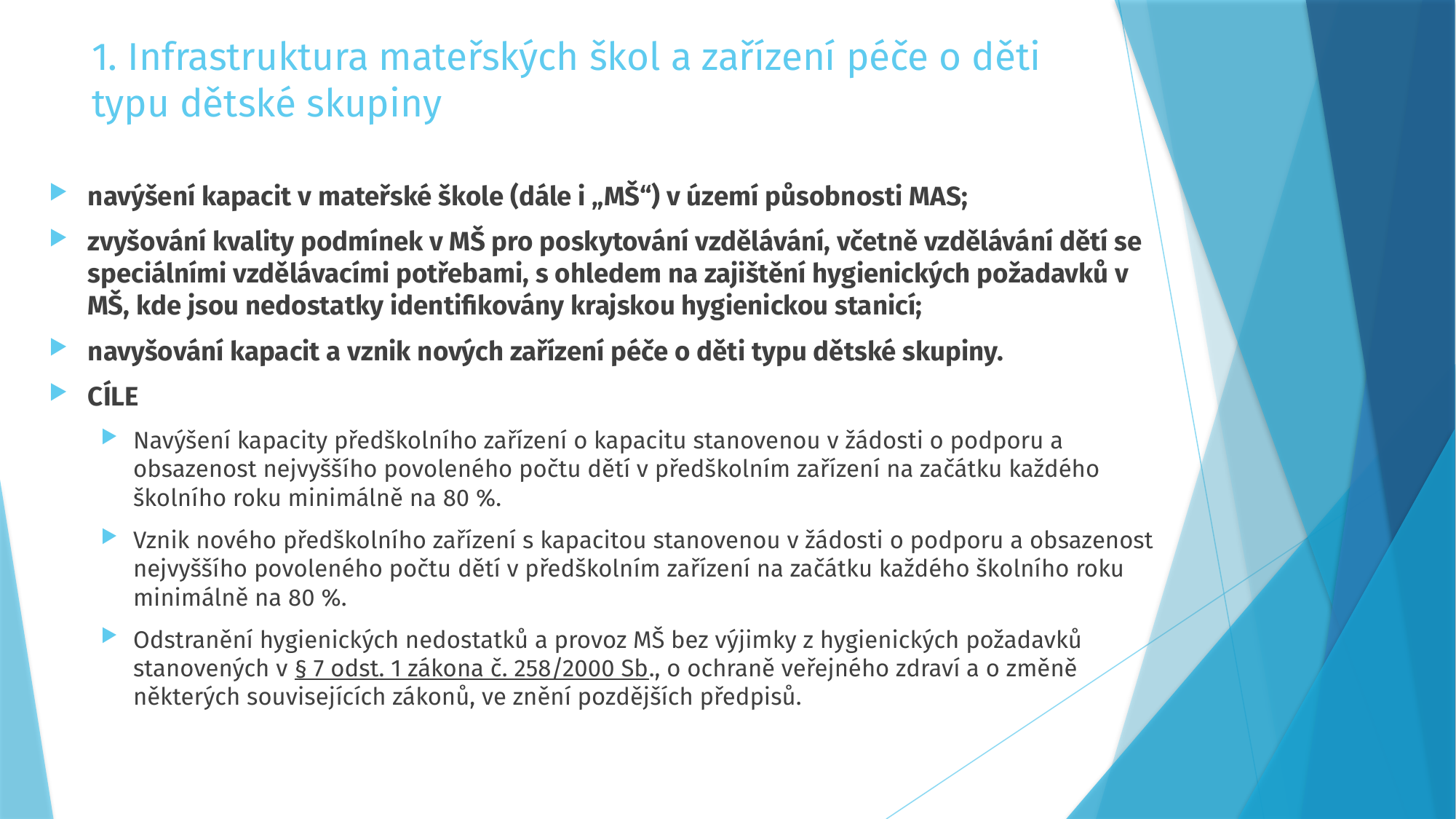

# 1. Infrastruktura mateřských škol a zařízení péče o děti typu dětské skupiny
navýšení kapacit v mateřské škole (dále i „MŠ“) v území působnosti MAS;
zvyšování kvality podmínek v MŠ pro poskytování vzdělávání, včetně vzdělávání dětí se speciálními vzdělávacími potřebami, s ohledem na zajištění hygienických požadavků v MŠ, kde jsou nedostatky identifikovány krajskou hygienickou stanicí;
navyšování kapacit a vznik nových zařízení péče o děti typu dětské skupiny.
CÍLE
Navýšení kapacity předškolního zařízení o kapacitu stanovenou v žádosti o podporu a obsazenost nejvyššího povoleného počtu dětí v předškolním zařízení na začátku každého školního roku minimálně na 80 %.
Vznik nového předškolního zařízení s kapacitou stanovenou v žádosti o podporu a obsazenost nejvyššího povoleného počtu dětí v předškolním zařízení na začátku každého školního roku minimálně na 80 %.
Odstranění hygienických nedostatků a provoz MŠ bez výjimky z hygienických požadavků stanovených v § 7 odst. 1 zákona č. 258/2000 Sb., o ochraně veřejného zdraví a o změně některých souvisejících zákonů, ve znění pozdějších předpisů.